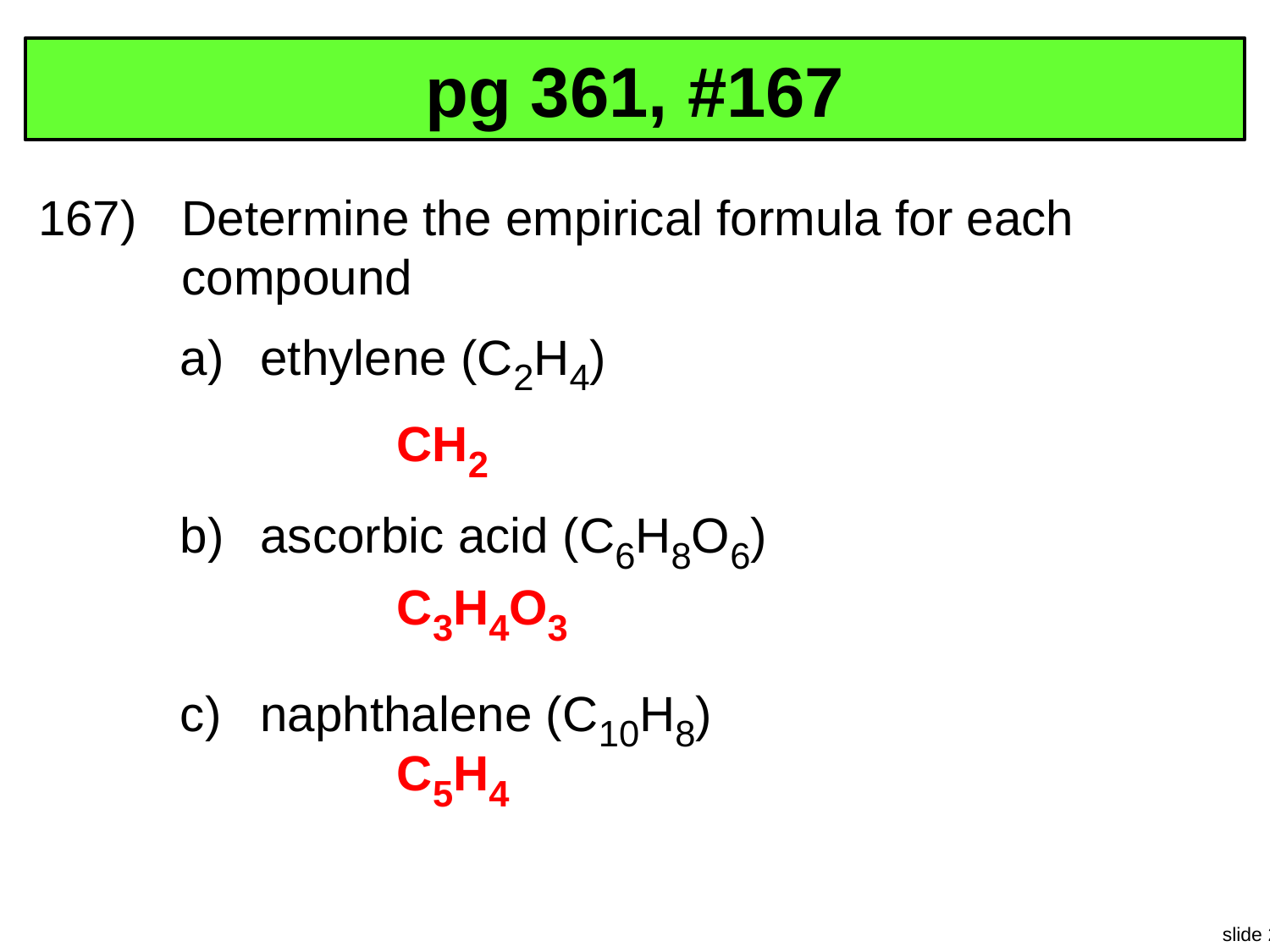

# pg 361, #167
167)	Determine the empirical formula for each compound
a)	ethylene (C2H4)
b)	ascorbic acid (C6H8O6)
c)	naphthalene (C10H8)
CH2
C3H4O3
C5H4